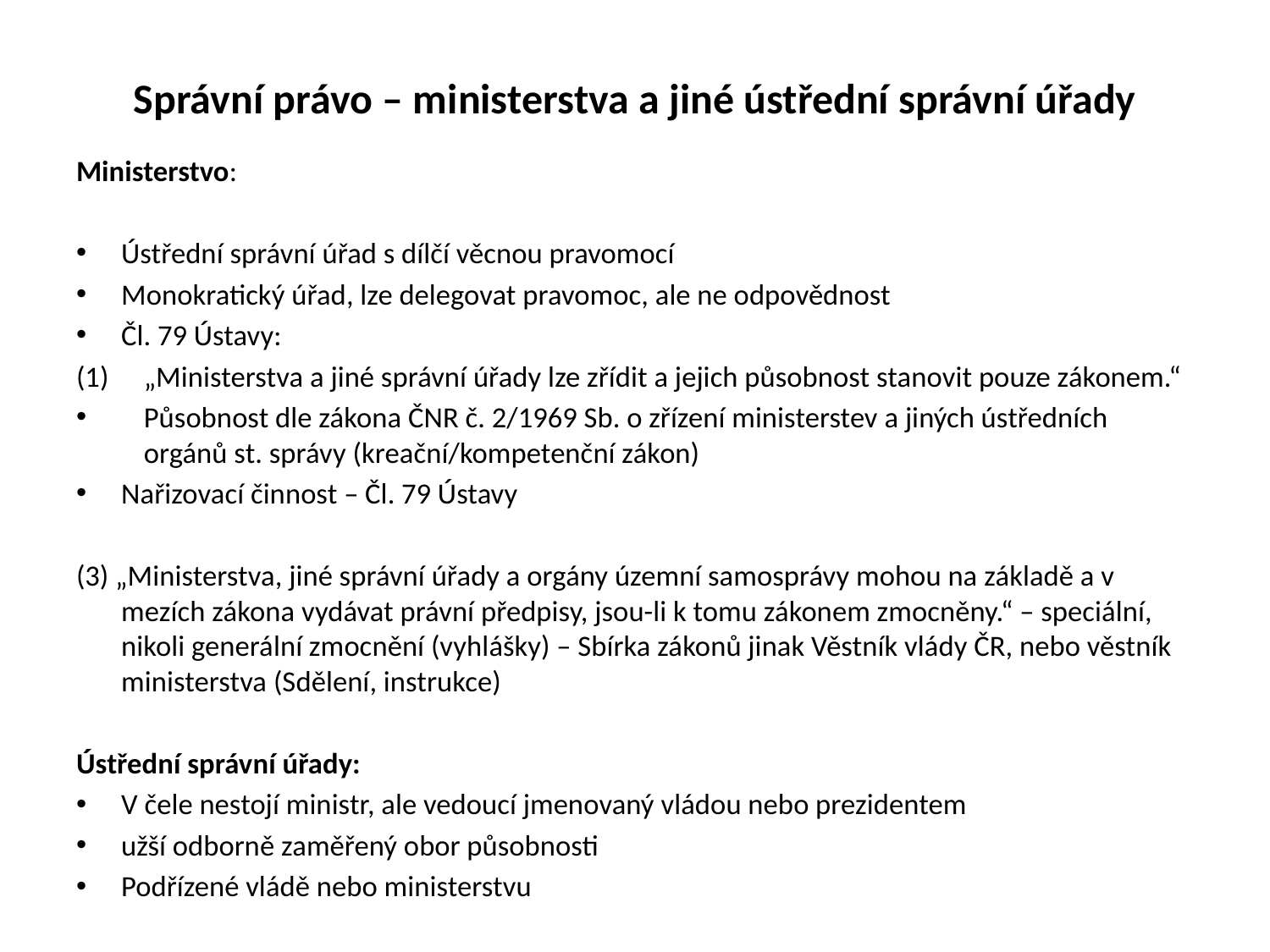

# Správní právo – ministerstva a jiné ústřední správní úřady
Ministerstvo:

Ústřední správní úřad s dílčí věcnou pravomocí
Monokratický úřad, lze delegovat pravomoc, ale ne odpovědnost
Čl. 79 Ústavy:
„Ministerstva a jiné správní úřady lze zřídit a jejich působnost stanovit pouze zákonem.“
Působnost dle zákona ČNR č. 2/1969 Sb. o zřízení ministerstev a jiných ústředních orgánů st. správy (kreační/kompetenční zákon)
Nařizovací činnost – Čl. 79 Ústavy

(3) „Ministerstva, jiné správní úřady a orgány územní samosprávy mohou na základě a v mezích zákona vydávat právní předpisy, jsou-li k tomu zákonem zmocněny.“ – speciální, nikoli generální zmocnění (vyhlášky) – Sbírka zákonů jinak Věstník vlády ČR, nebo věstník ministerstva (Sdělení, instrukce)

Ústřední správní úřady:
V čele nestojí ministr, ale vedoucí jmenovaný vládou nebo prezidentem
užší odborně zaměřený obor působnosti
Podřízené vládě nebo ministerstvu